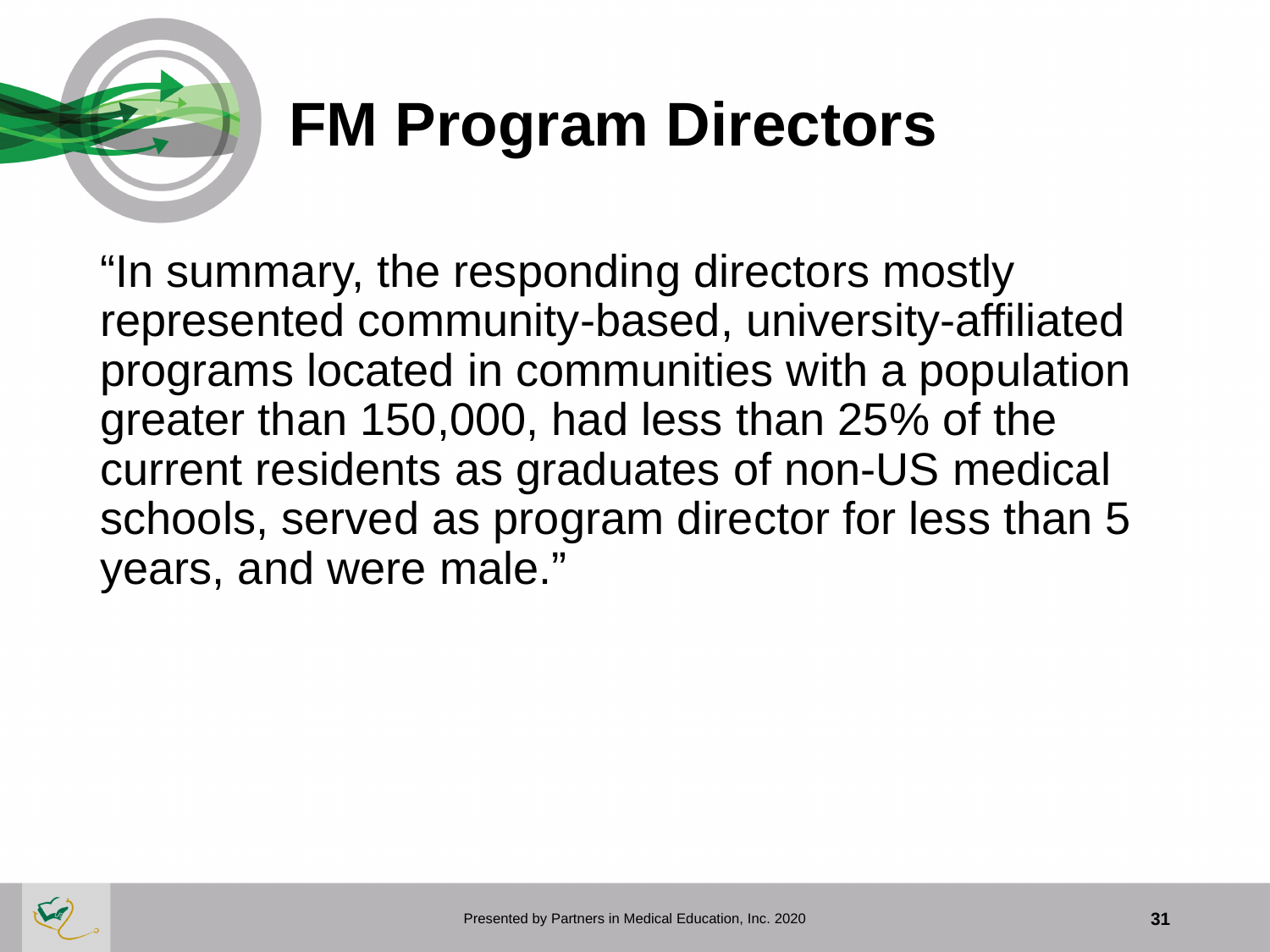

# FM Program Directors
“In summary, the responding directors mostly represented community-based, university-affiliated programs located in communities with a population greater than 150,000, had less than 25% of the current residents as graduates of non-US medical schools, served as program director for less than 5 years, and were male.”
Presented by Partners in Medical Education, Inc. 2020
31